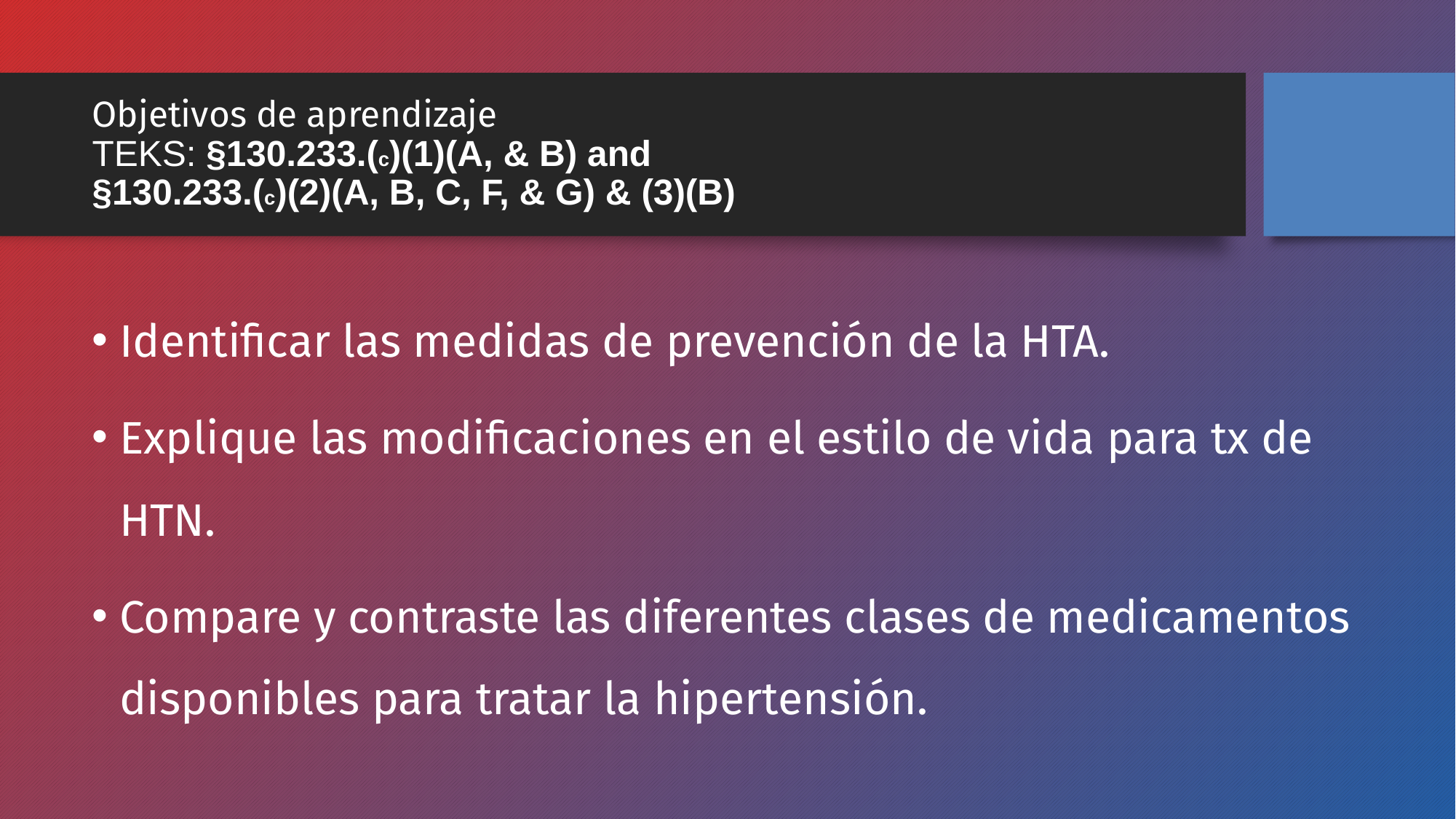

# Objetivos de aprendizaje TEKS: §130.233.(c)(1)(A, & B) and §130.233.(c)(2)(A, B, C, F, & G) & (3)(B)
Identificar las medidas de prevención de la HTA.
Explique las modificaciones en el estilo de vida para tx de HTN.
Compare y contraste las diferentes clases de medicamentos disponibles para tratar la hipertensión.